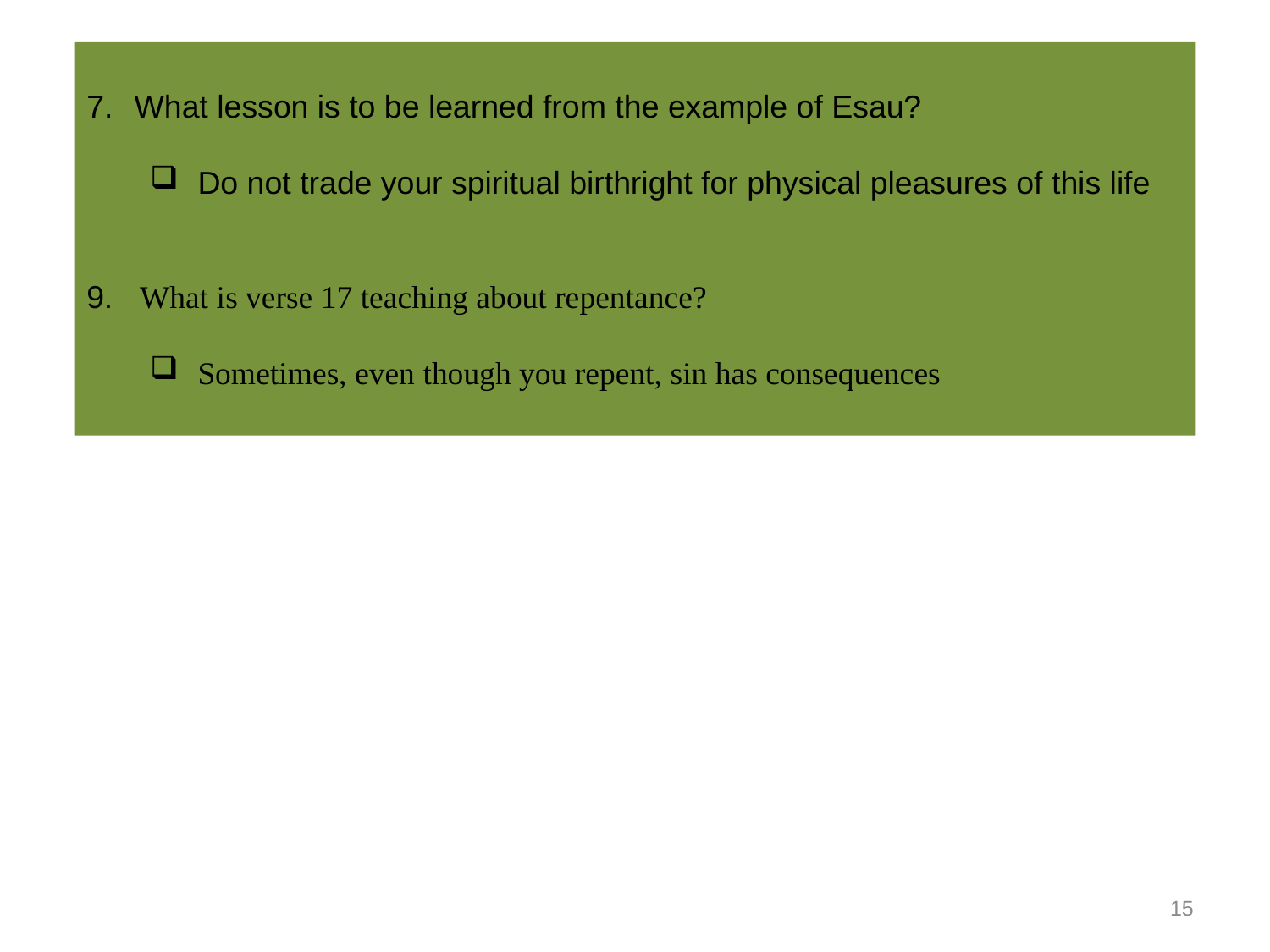

What lesson is to be learned from the example of Esau?

Do not trade your spiritual birthright for physical pleasures of this life

9.   What is verse 17 teaching about repentance?

Sometimes, even though you repent, sin has consequences

15